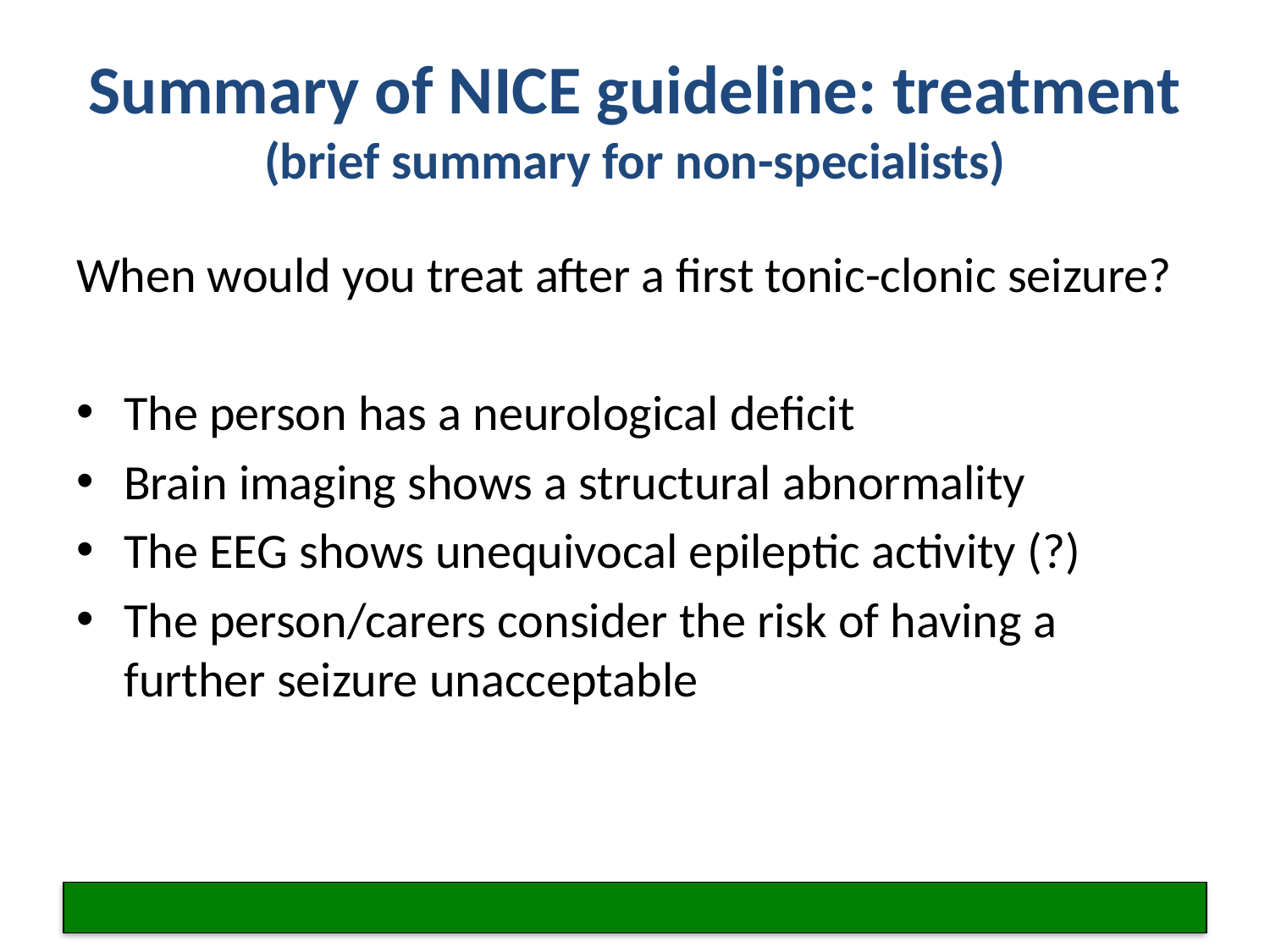

# Summary of NICE guideline: treatment (brief summary for non-specialists)
When would you treat after a first tonic-clonic seizure?

The person has a neurological deficit
Brain imaging shows a structural abnormality
The EEG shows unequivocal epileptic activity (?)
The person/carers consider the risk of having a further seizure unacceptable